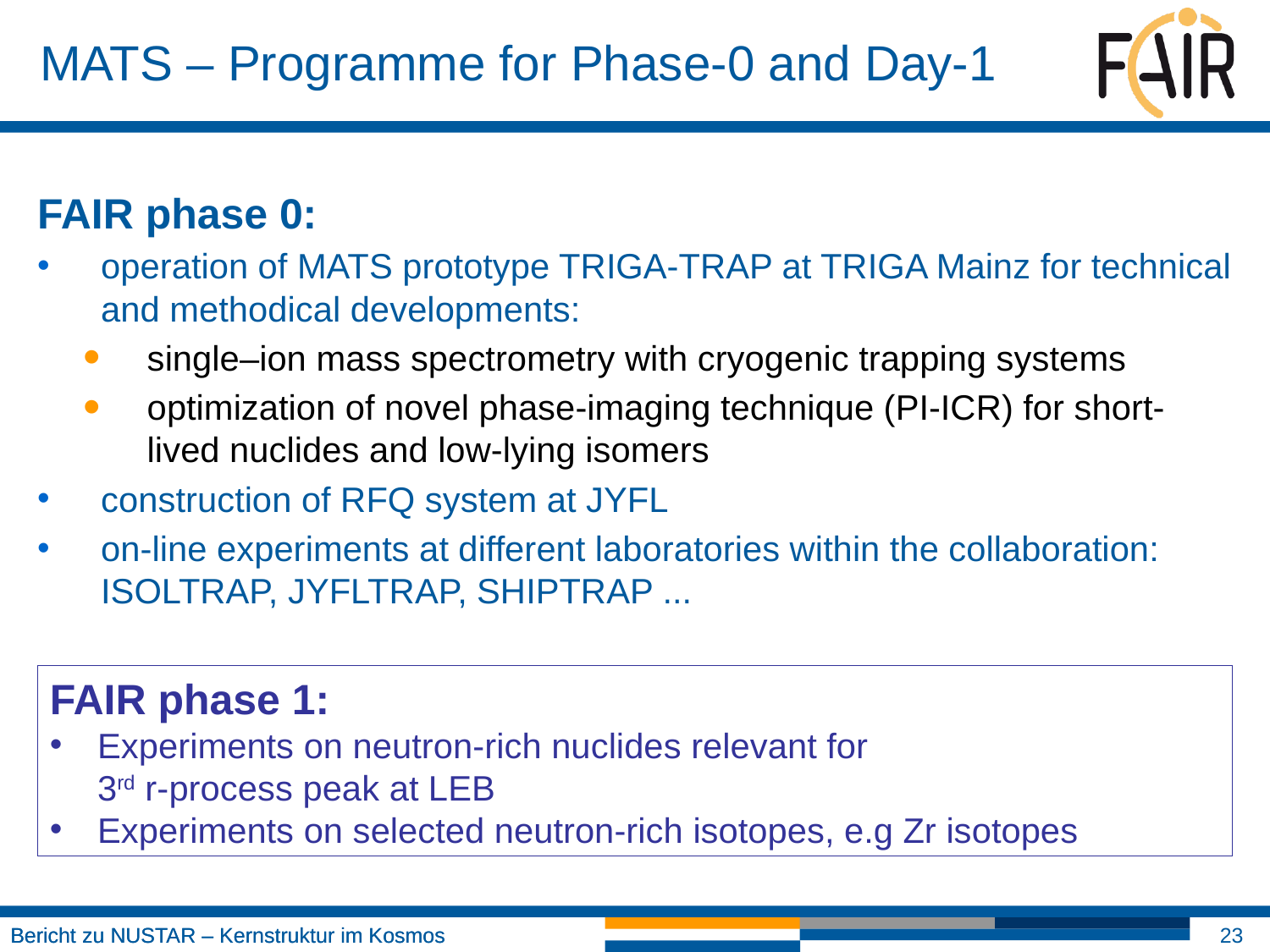

23
# MATS – Programme for Phase-0 and Day-1
FAIR phase 0:
operation of MATS prototype TRIGA-TRAP at TRIGA Mainz for technical and methodical developments:
single–ion mass spectrometry with cryogenic trapping systems
optimization of novel phase-imaging technique (PI-ICR) for short-lived nuclides and low-lying isomers
construction of RFQ system at JYFL
on-line experiments at different laboratories within the collaboration: ISOLTRAP, JYFLTRAP, SHIPTRAP ...
FAIR phase 1:
Experiments on neutron-rich nuclides relevant for
3rd r-process peak at LEB
Experiments on selected neutron-rich isotopes, e.g Zr isotopes